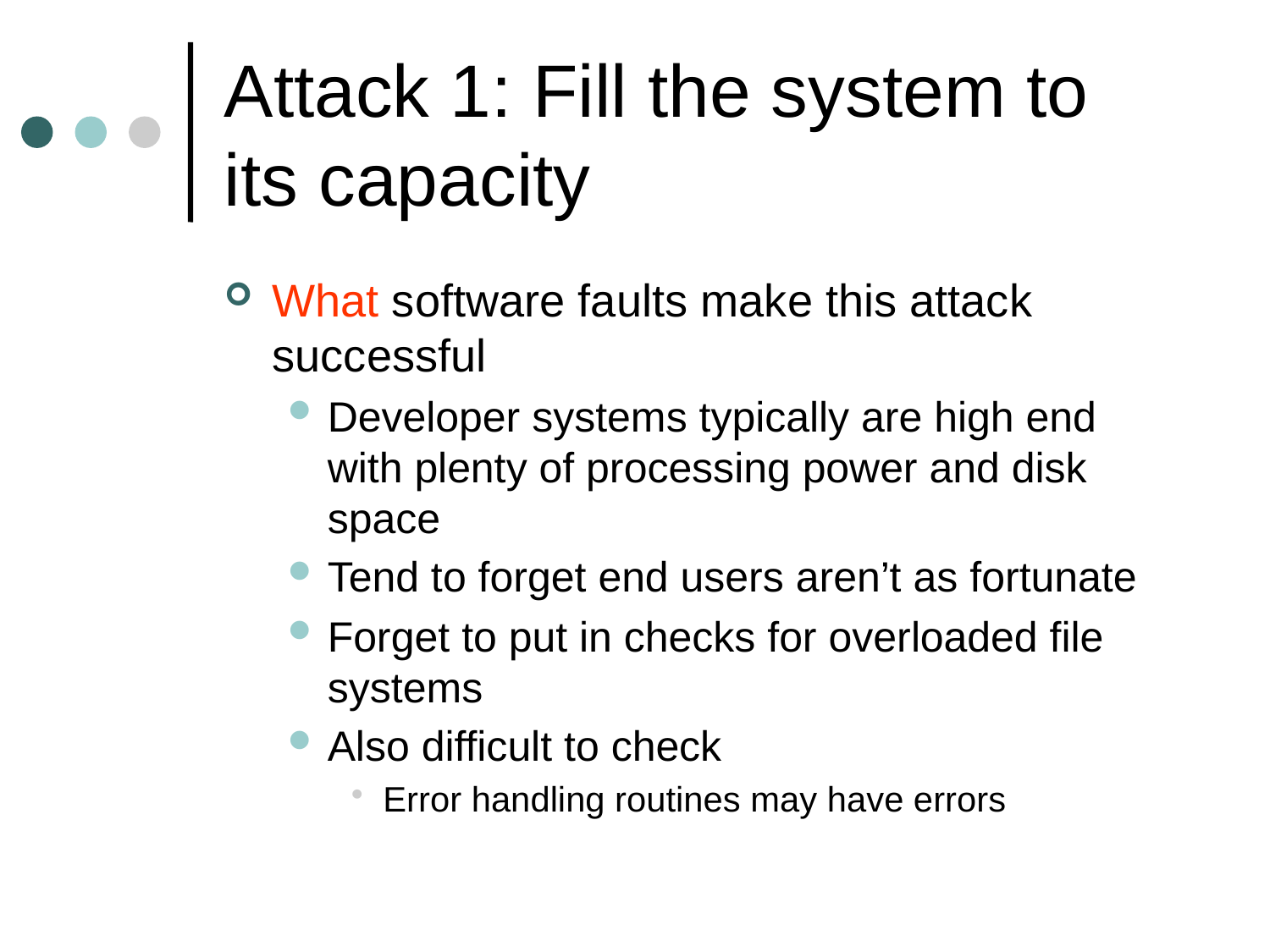

# Attack 1: Fill the system to its capacity
What software faults make this attack successful
Developer systems typically are high end with plenty of processing power and disk space
Tend to forget end users aren’t as fortunate
Forget to put in checks for overloaded file systems
Also difficult to check
Error handling routines may have errors